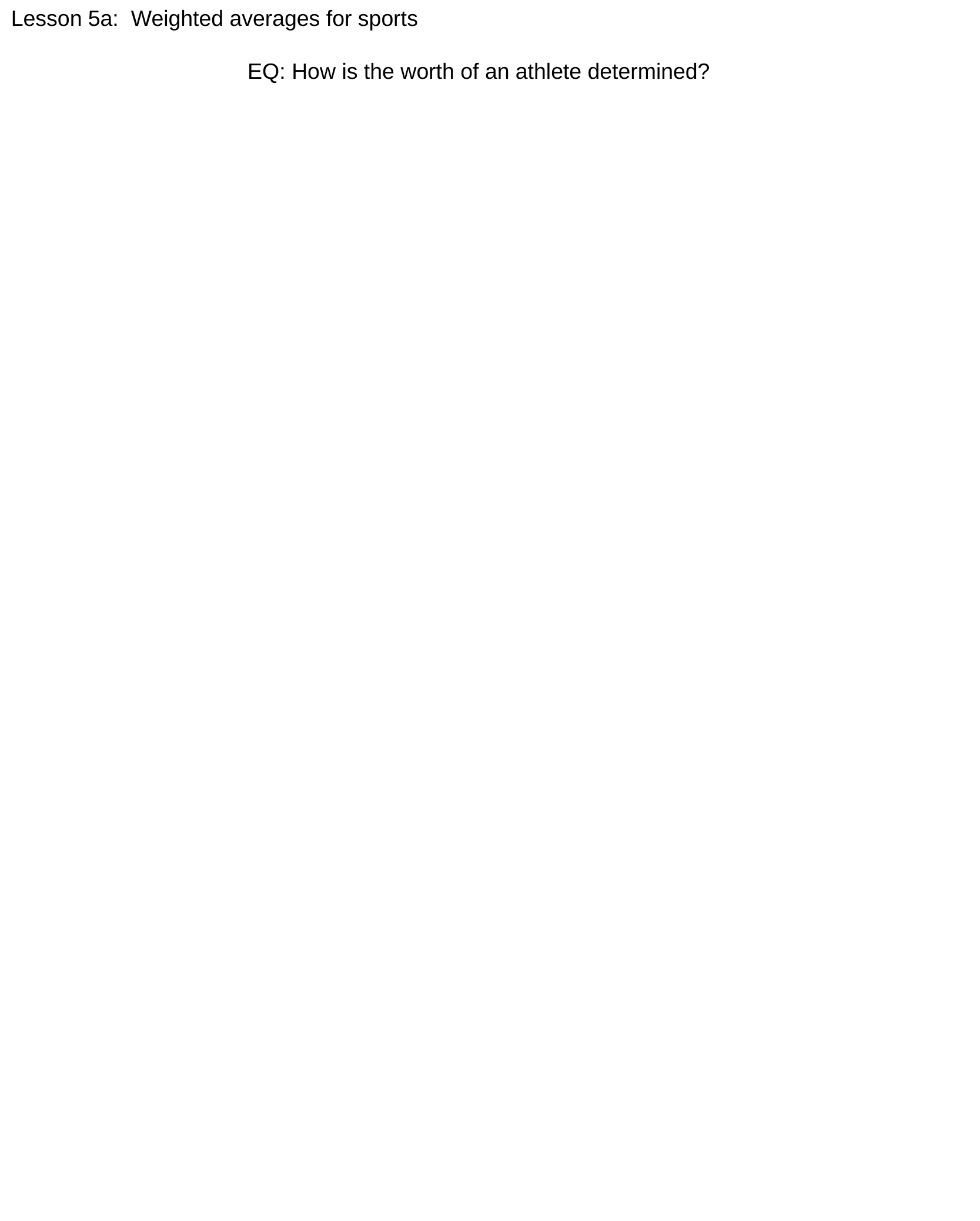

Lesson 5a:  Weighted averages for sports

EQ: How is the worth of an athlete determined?